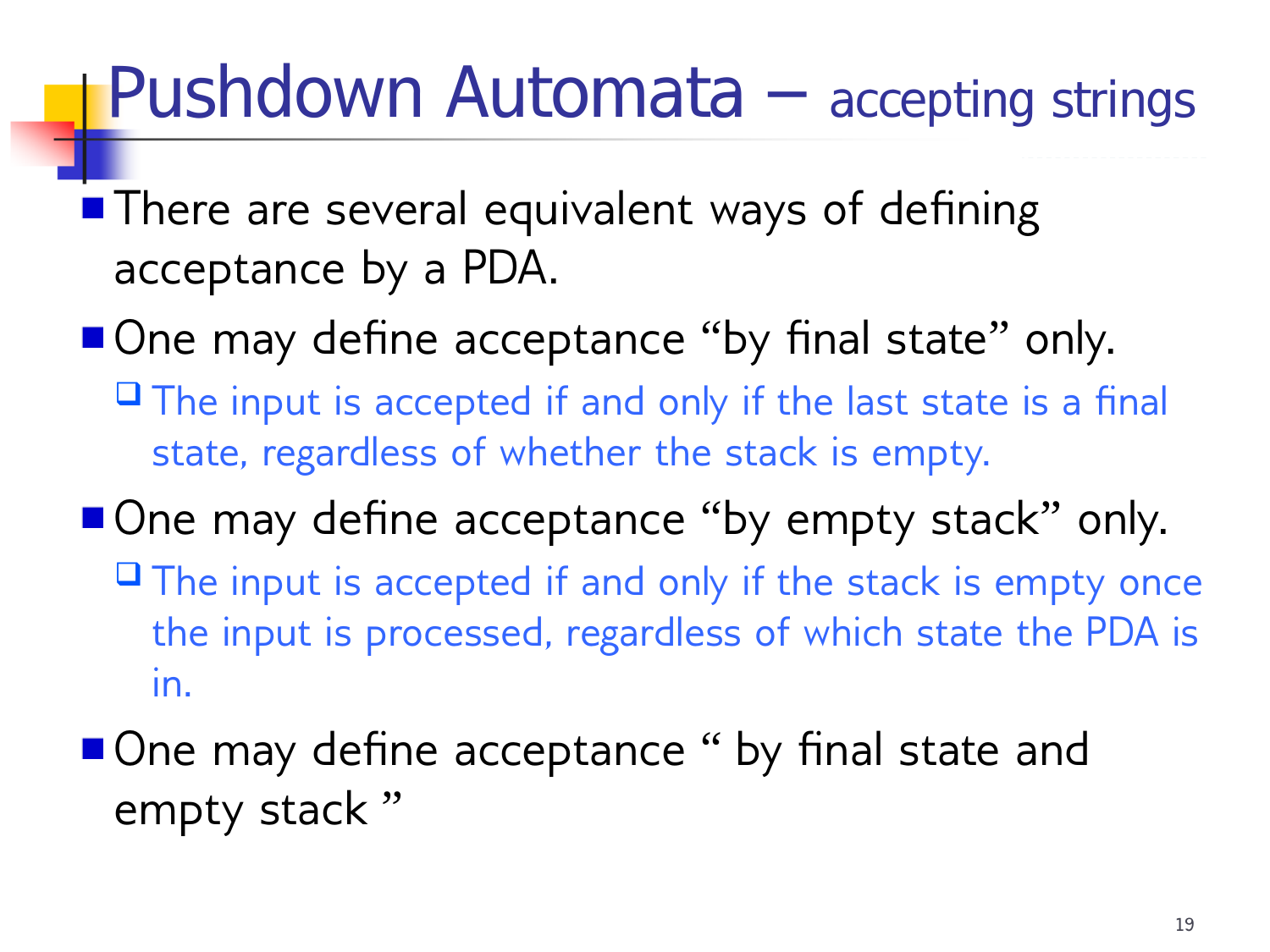

There are several equivalent ways of deﬁning acceptance by a PDA.
One may define acceptance “by final state” only.
The input is accepted if and only if the last state is a final state, regardless of whether the stack is empty.
One may define acceptance “by empty stack” only.
The input is accepted if and only if the stack is empty once the input is processed, regardless of which state the PDA is in.
One may define acceptance “ by final state and empty stack ”
Pushdown Automata – accepting strings
19